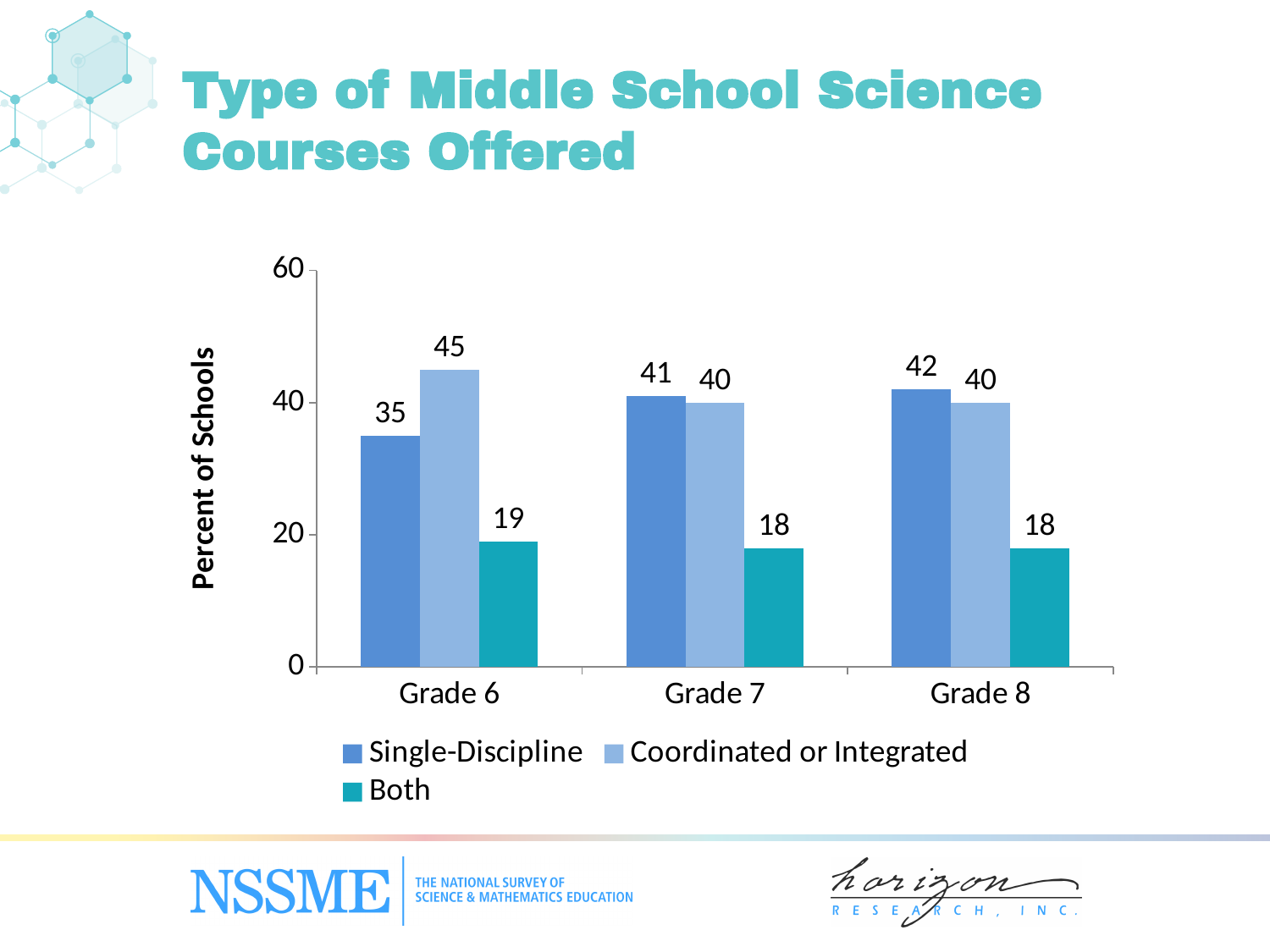

Type of Middle School Science Courses Offered

### Chart

| Category | Single-Discipline | Coordinated or Integrated | Both |
|---|---|---|---|
| Grade 6 | 35.0 | 45.0 | 19.0 |
| Grade 7 | 41.0 | 40.0 | 18.0 |
| Grade 8 | 42.0 | 40.0 | 18.0 |